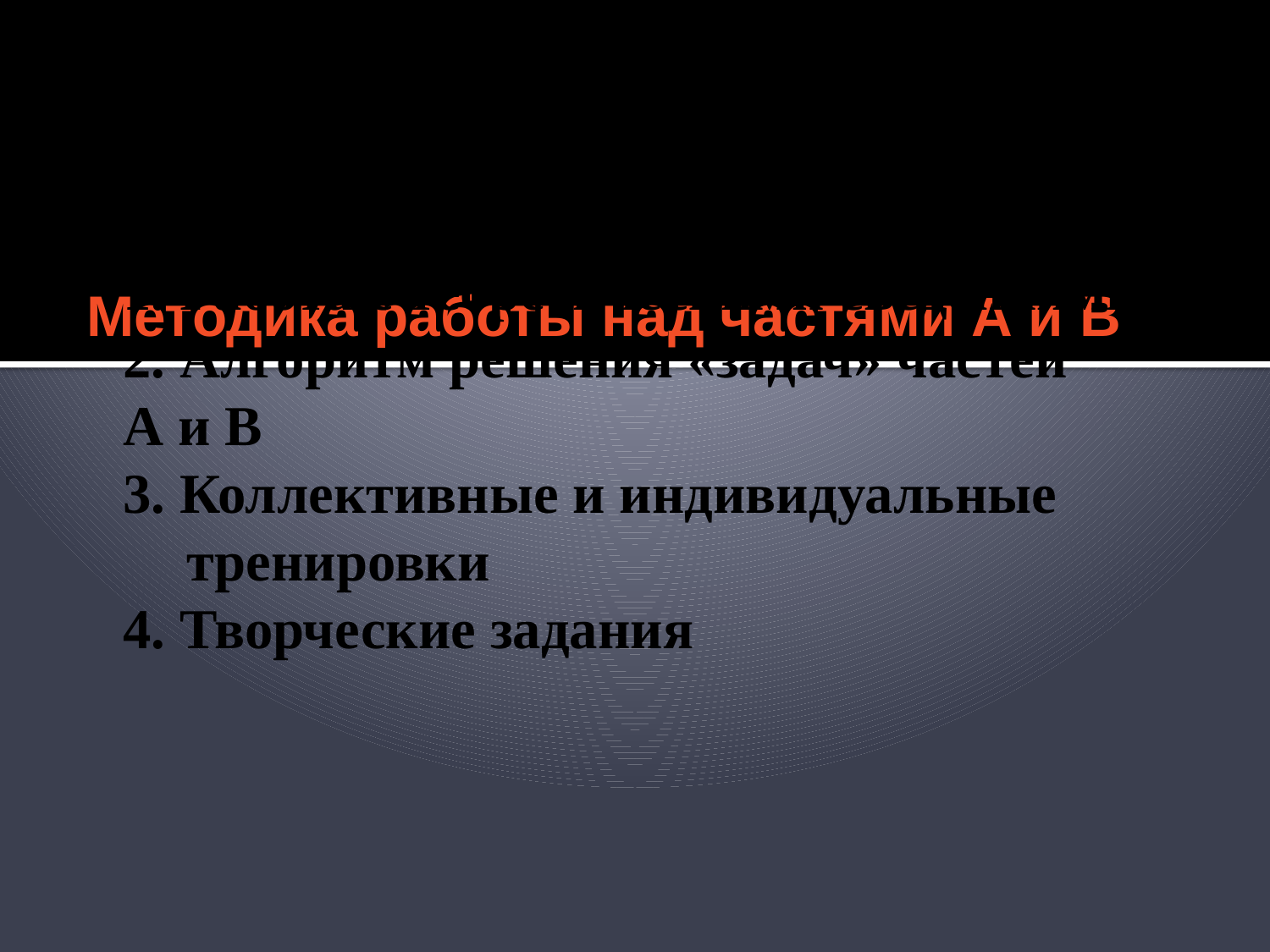

# Методика работы над частями А и В
1. Работа с теоретическими сведениями
2. Алгоритм решения «задач» частей
А и В
3. Коллективные и индивидуальные тренировки
4. Творческие задания